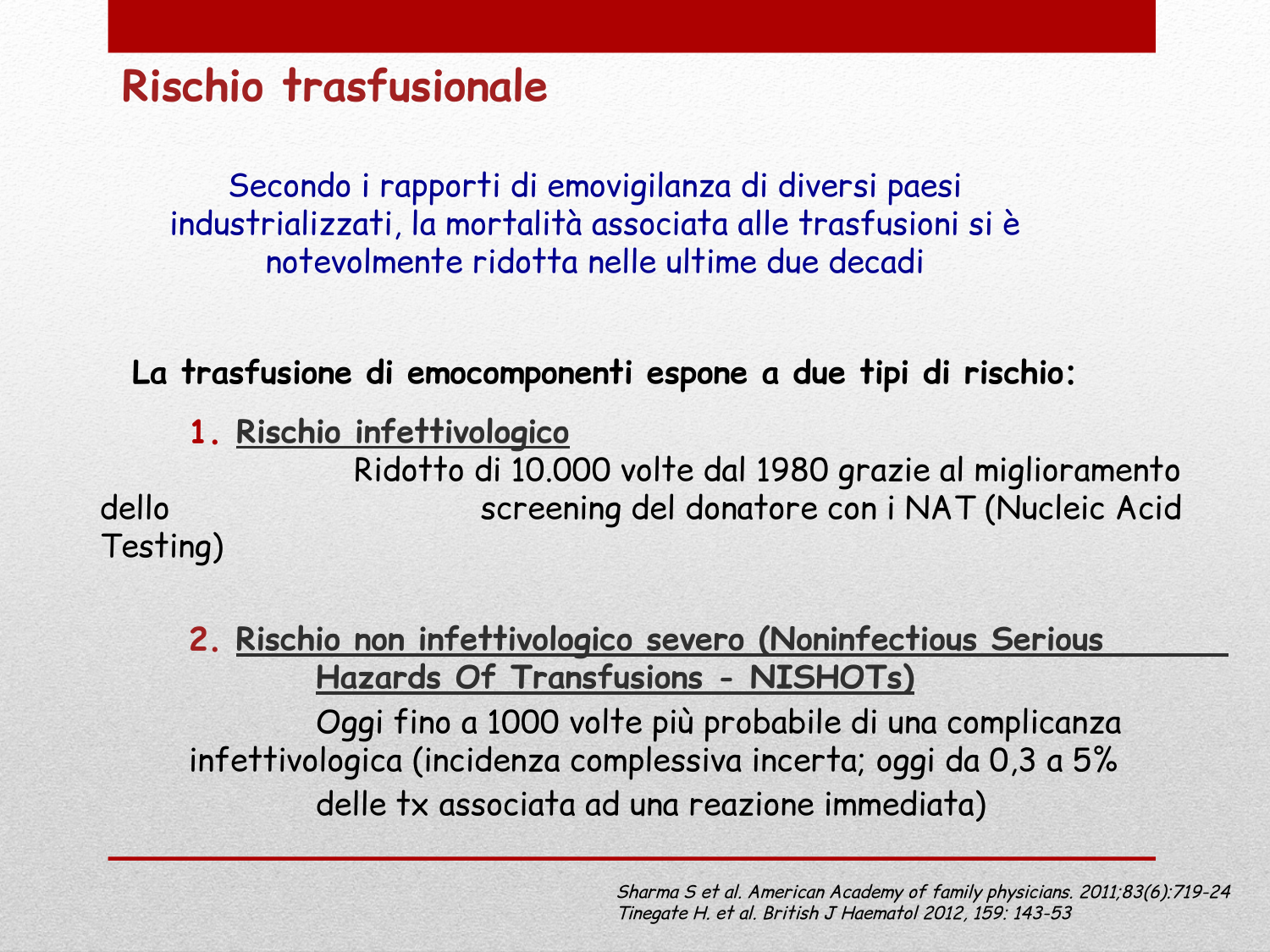

Rischio trasfusionale
Secondo i rapporti di emovigilanza di diversi paesi industrializzati, la mortalità associata alle trasfusioni si è notevolmente ridotta nelle ultime due decadi
Rischio infettivologico
		Ridotto di 10.000 volte dal 1980 grazie al miglioramento dello 			screening del donatore con i NAT (Nucleic Acid Testing)

2. Rischio non infettivologico severo (Noninfectious Serious          	Hazards Of Transfusions - NISHOTs)
	Oggi fino a 1000 volte più probabile di una complicanza     	infettivologica (incidenza complessiva incerta; oggi da 0,3 a 5%
	delle tx associata ad una reazione immediata)
La trasfusione di emocomponenti espone a due tipi di rischio:
Sharma S et al. American Academy of family physicians. 2011;83(6):719-24
Tinegate H. et al. British J Haematol 2012, 159: 143-53